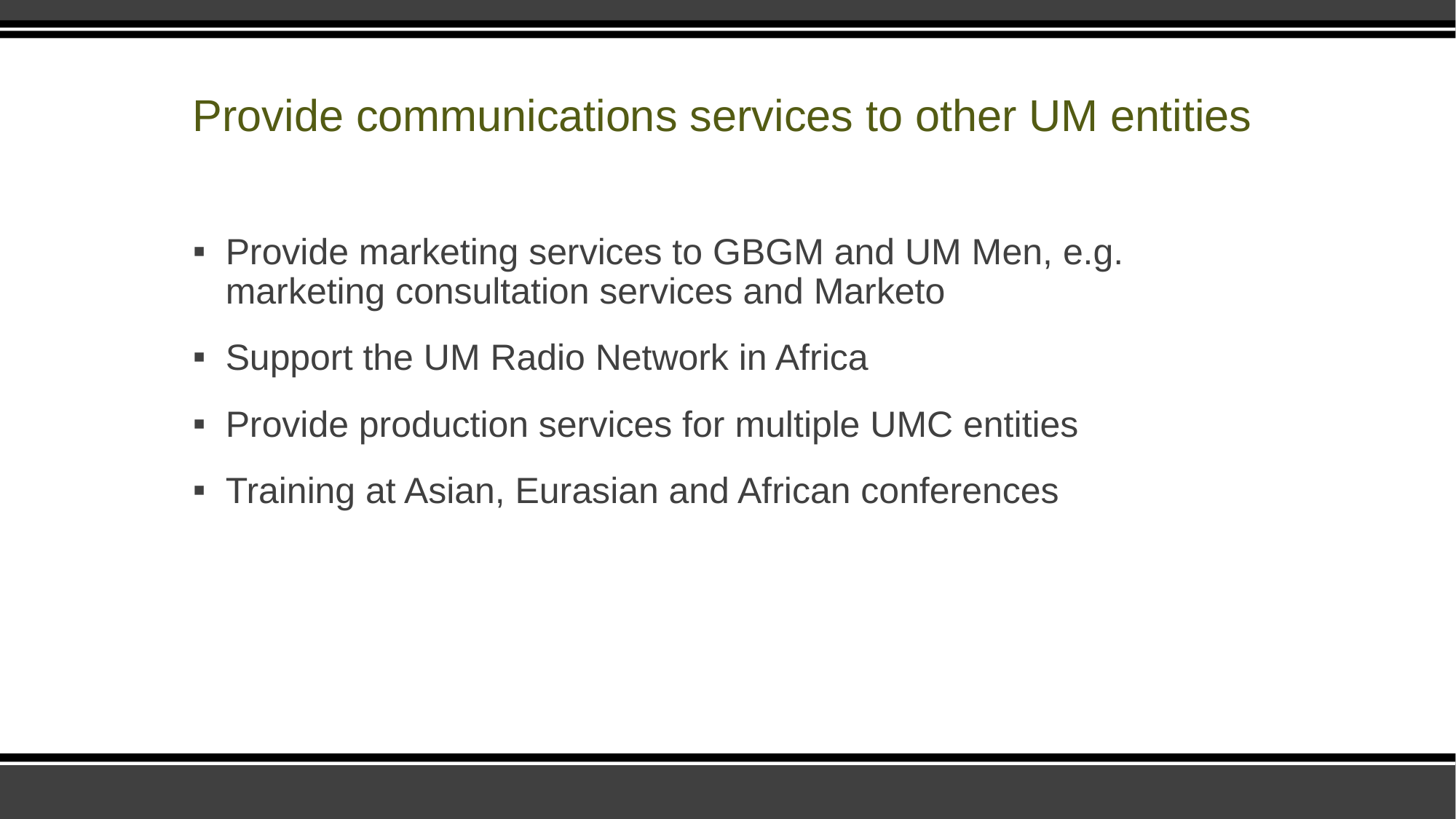

# Provide communications services to other UM entities
Provide marketing services to GBGM and UM Men, e.g. marketing consultation services and Marketo
Support the UM Radio Network in Africa
Provide production services for multiple UMC entities
Training at Asian, Eurasian and African conferences